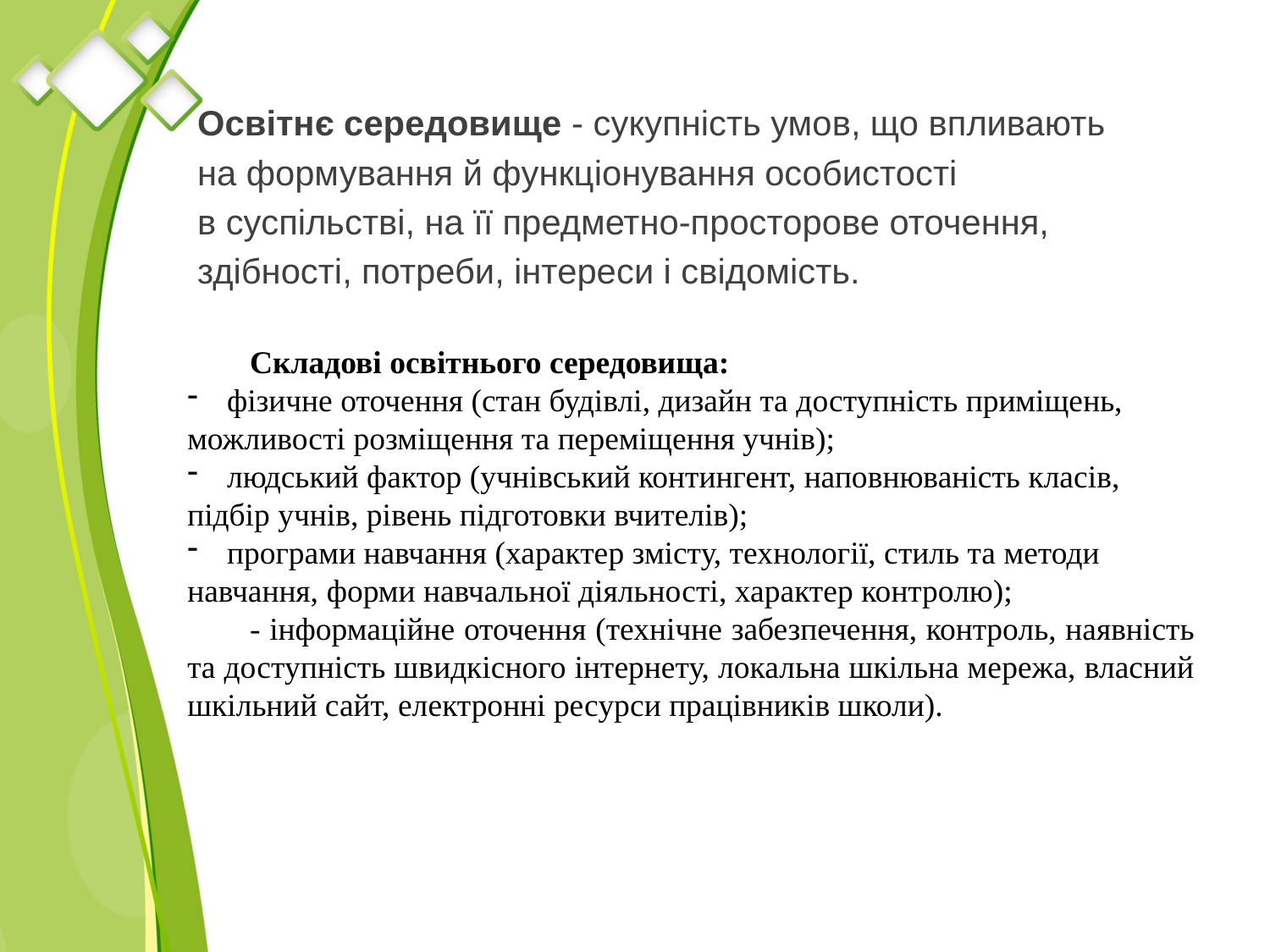

#
Освітнє середовище - сукупність умов, що впливають
на формування й функціонування особистості
в суспільстві, на її предметно-просторове оточення,
здібності, потреби, інтереси і свідомість.

Складові освітнього середовища:
фізичне оточення (стан будівлі, дизайн та доступність приміщень,
можливості розміщення та переміщення учнів);
людський фактор (учнівський контингент, наповнюваність класів,
підбір учнів, рівень підготовки вчителів);
програми навчання (характер змісту, технології, стиль та методи
навчання, форми навчальної діяльності, характер контролю);
- інформаційне оточення (технічне забезпечення, контроль, наявність та доступність швидкісного інтернету, локальна шкільна мережа, власний шкільний сайт, електронні ресурси працівників школи).